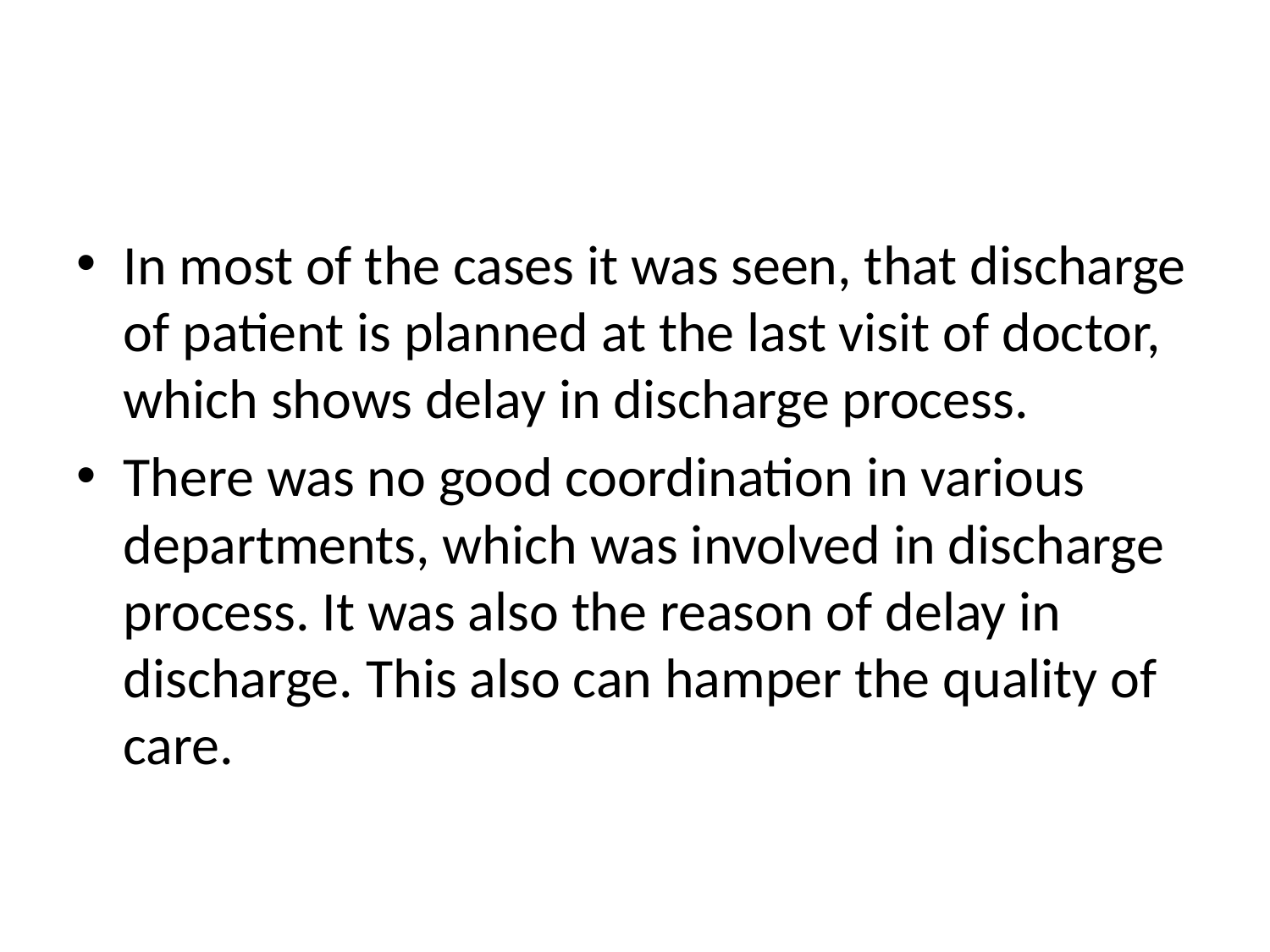

#
In most of the cases it was seen, that discharge of patient is planned at the last visit of doctor, which shows delay in discharge process.
There was no good coordination in various departments, which was involved in discharge process. It was also the reason of delay in discharge. This also can hamper the quality of care.